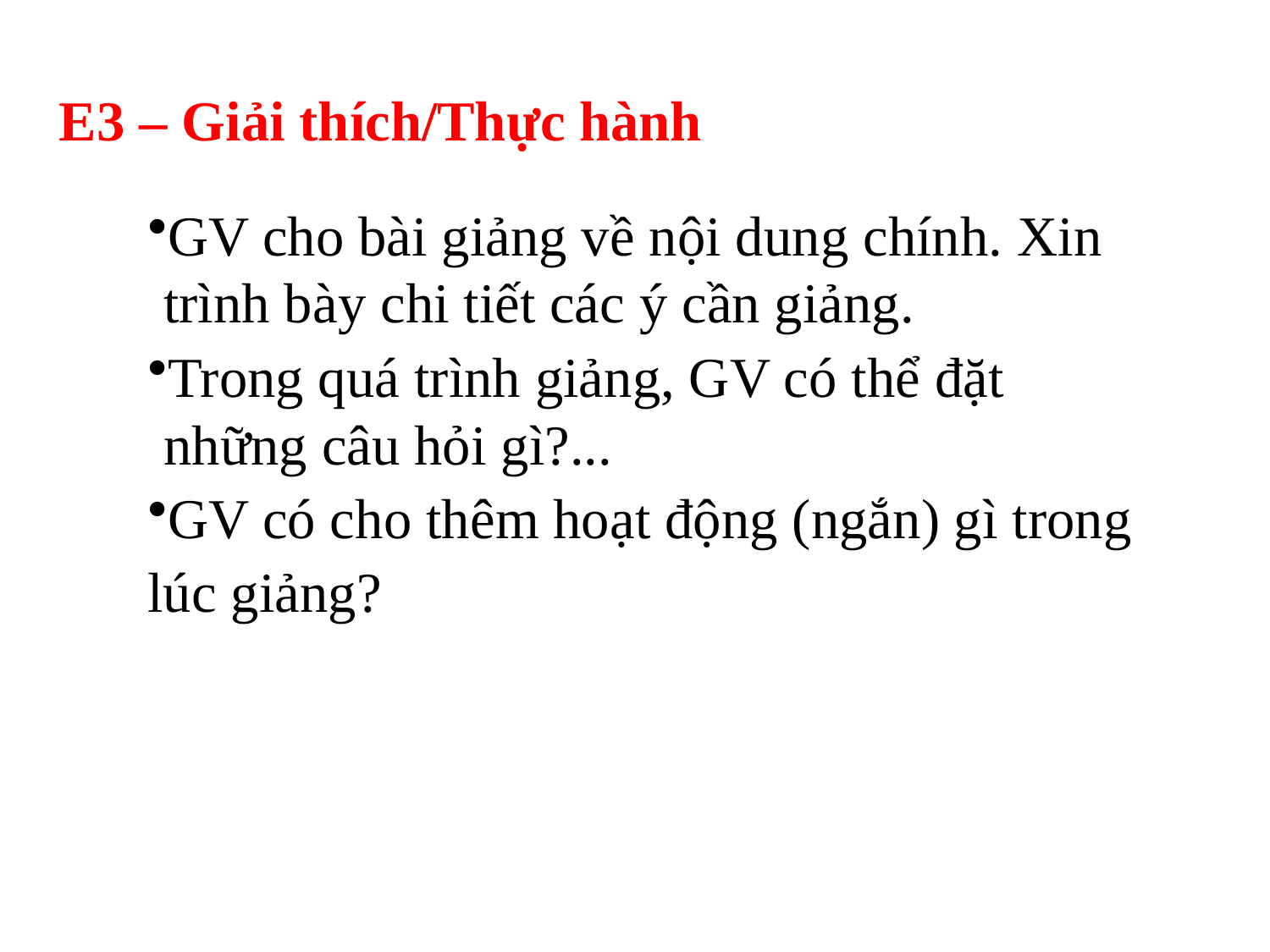

E3 – Giải thích/Thực hành
GV cho bài giảng về nội dung chính. Xin  trình bày chi tiết các ý cần giảng.
Trong quá trình giảng, GV có thể đặt  những câu hỏi gì?...
GV có cho thêm hoạt động (ngắn) gì trong
lúc giảng?